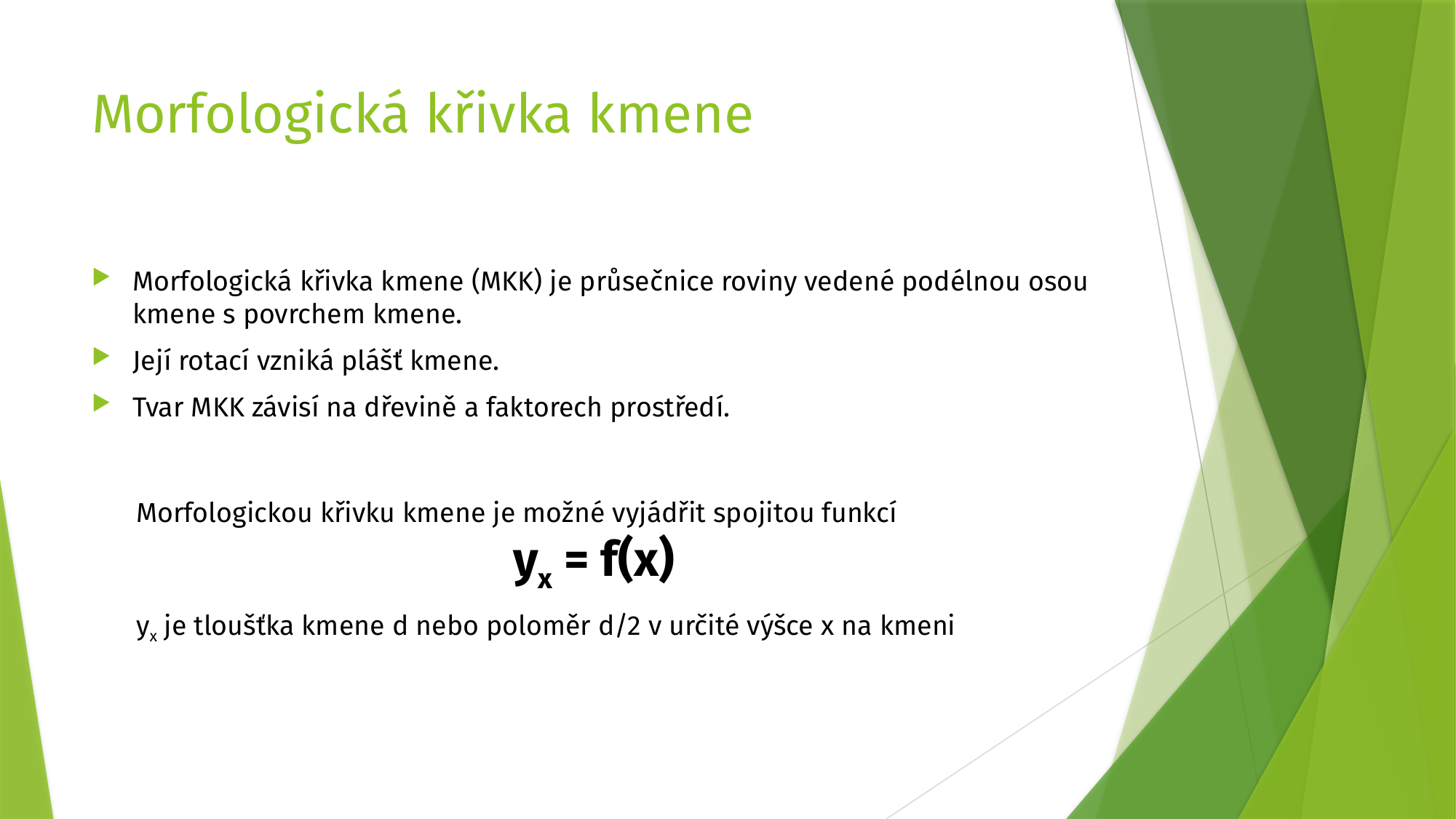

# Morfologická křivka kmene
Morfologická křivka kmene (MKK) je průsečnice roviny vedené podélnou osou kmene s povrchem kmene.
Její rotací vzniká plášť kmene.
Tvar MKK závisí na dřevině a faktorech prostředí.
Morfologickou křivku kmene je možné vyjádřit spojitou funkcí
yx = f(x)
yx je tloušťka kmene d nebo poloměr d/2 v určité výšce x na kmeni